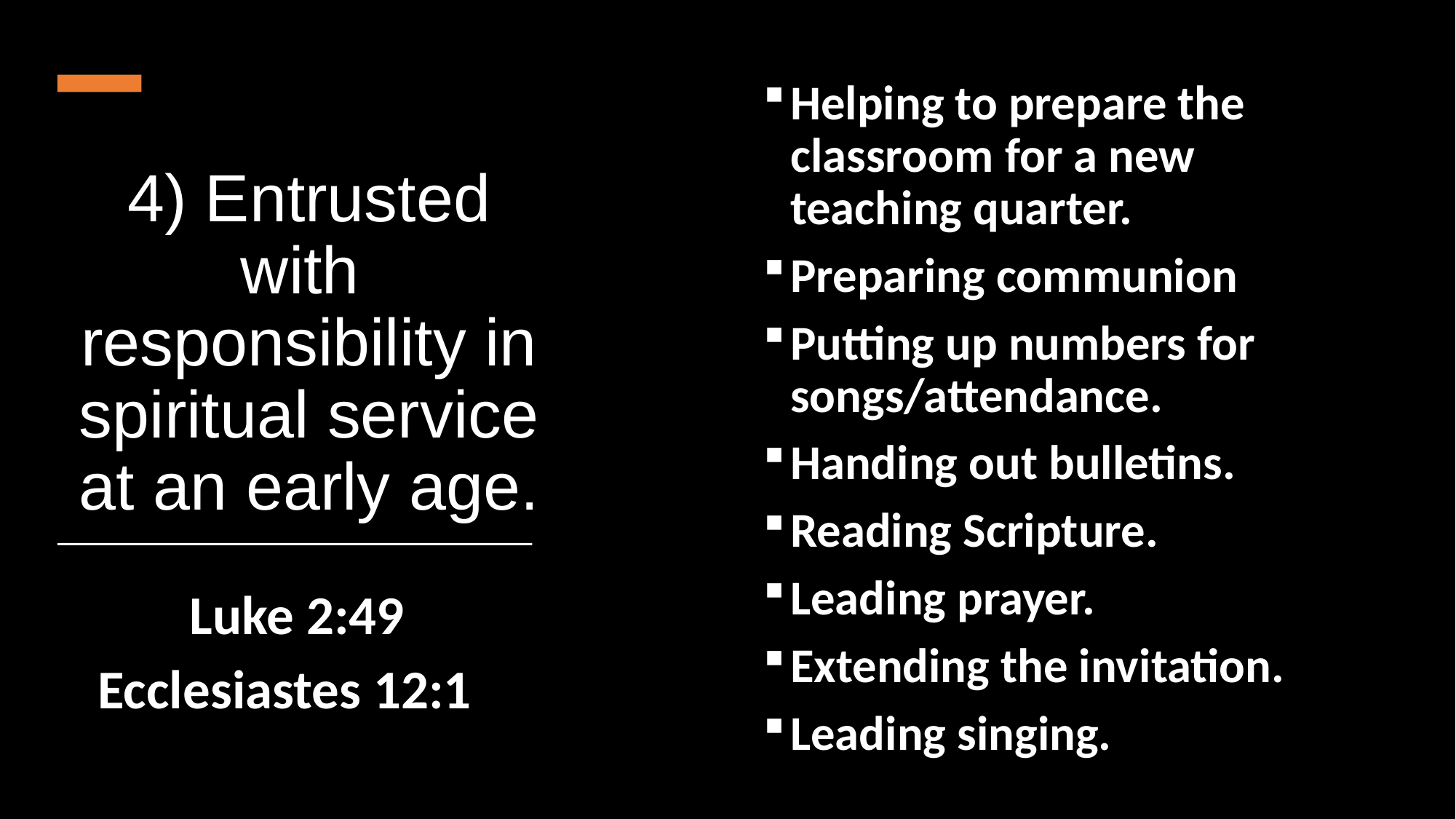

Helping to prepare the classroom for a new teaching quarter.
Preparing communion
Putting up numbers for songs/attendance.
Handing out bulletins.
Reading Scripture.
Leading prayer.
Extending the invitation.
Leading singing.
4) Entrusted with  responsibility in spiritual service at an early age.

Luke 2:49
Ecclesiastes 12:1